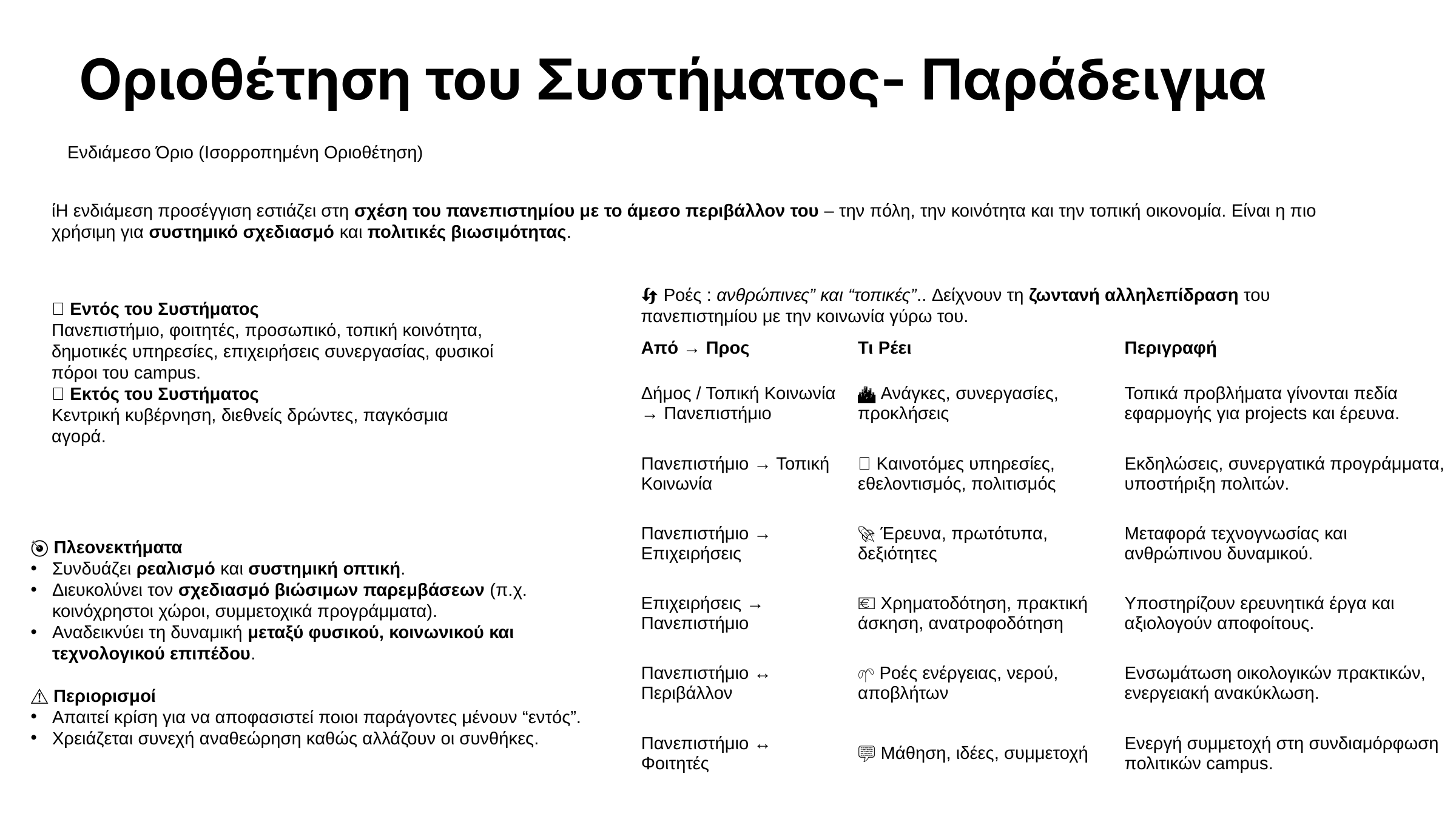

Οριοθέτηση του Συστήματος- Παράδειγμα
Ενδιάμεσο Όριο (Ισορροπημένη Οριοθέτηση)
ίΗ ενδιάμεση προσέγγιση εστιάζει στη σχέση του πανεπιστημίου με το άμεσο περιβάλλον του – την πόλη, την κοινότητα και την τοπική οικονομία. Είναι η πιο χρήσιμη για συστημικό σχεδιασμό και πολιτικές βιωσιμότητας.
🔄 Ροές : ανθρώπινες” και “τοπικές”.. Δείχνουν τη ζωντανή αλληλεπίδραση του πανεπιστημίου με την κοινωνία γύρω του.
🧩 Εντός του Συστήματος
Πανεπιστήμιο, φοιτητές, προσωπικό, τοπική κοινότητα, δημοτικές υπηρεσίες, επιχειρήσεις συνεργασίας, φυσικοί πόροι του campus.
🧩 Εκτός του Συστήματος
Κεντρική κυβέρνηση, διεθνείς δρώντες, παγκόσμια αγορά.
| Από → Προς | Τι Ρέει | Περιγραφή |
| --- | --- | --- |
| Δήμος / Τοπική Κοινωνία → Πανεπιστήμιο | 🏙️ Ανάγκες, συνεργασίες, προκλήσεις | Τοπικά προβλήματα γίνονται πεδία εφαρμογής για projects και έρευνα. |
| Πανεπιστήμιο → Τοπική Κοινωνία | 🧩 Καινοτόμες υπηρεσίες, εθελοντισμός, πολιτισμός | Εκδηλώσεις, συνεργατικά προγράμματα, υποστήριξη πολιτών. |
| Πανεπιστήμιο → Επιχειρήσεις | 🚀 Έρευνα, πρωτότυπα, δεξιότητες | Μεταφορά τεχνογνωσίας και ανθρώπινου δυναμικού. |
| Επιχειρήσεις → Πανεπιστήμιο | 💶 Χρηματοδότηση, πρακτική άσκηση, ανατροφοδότηση | Υποστηρίζουν ερευνητικά έργα και αξιολογούν αποφοίτους. |
| Πανεπιστήμιο ↔ Περιβάλλον | 🌱 Ροές ενέργειας, νερού, αποβλήτων | Ενσωμάτωση οικολογικών πρακτικών, ενεργειακή ανακύκλωση. |
| Πανεπιστήμιο ↔ Φοιτητές | 💬 Μάθηση, ιδέες, συμμετοχή | Ενεργή συμμετοχή στη συνδιαμόρφωση πολιτικών campus. |
🎯 Πλεονεκτήματα
Συνδυάζει ρεαλισμό και συστημική οπτική.
Διευκολύνει τον σχεδιασμό βιώσιμων παρεμβάσεων (π.χ. κοινόχρηστοι χώροι, συμμετοχικά προγράμματα).
Αναδεικνύει τη δυναμική μεταξύ φυσικού, κοινωνικού και τεχνολογικού επιπέδου.

⚠️ Περιορισμοί
Απαιτεί κρίση για να αποφασιστεί ποιοι παράγοντες μένουν “εντός”.
Χρειάζεται συνεχή αναθεώρηση καθώς αλλάζουν οι συνθήκες.